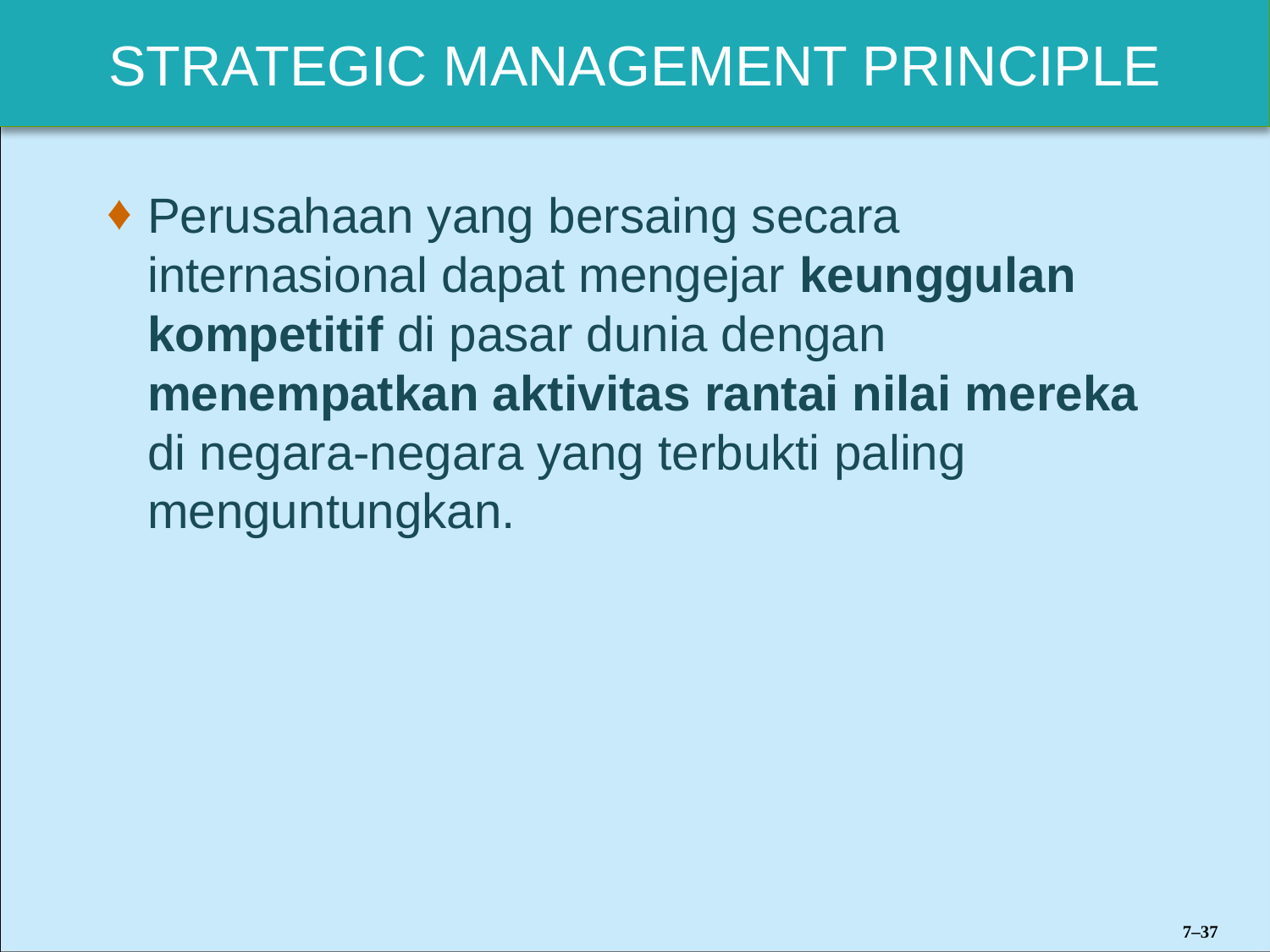

Perusahaan yang bersaing secara internasional dapat mengejar keunggulan kompetitif di pasar dunia dengan menempatkan aktivitas rantai nilai mereka di negara-negara yang terbukti paling menguntungkan.

7–37